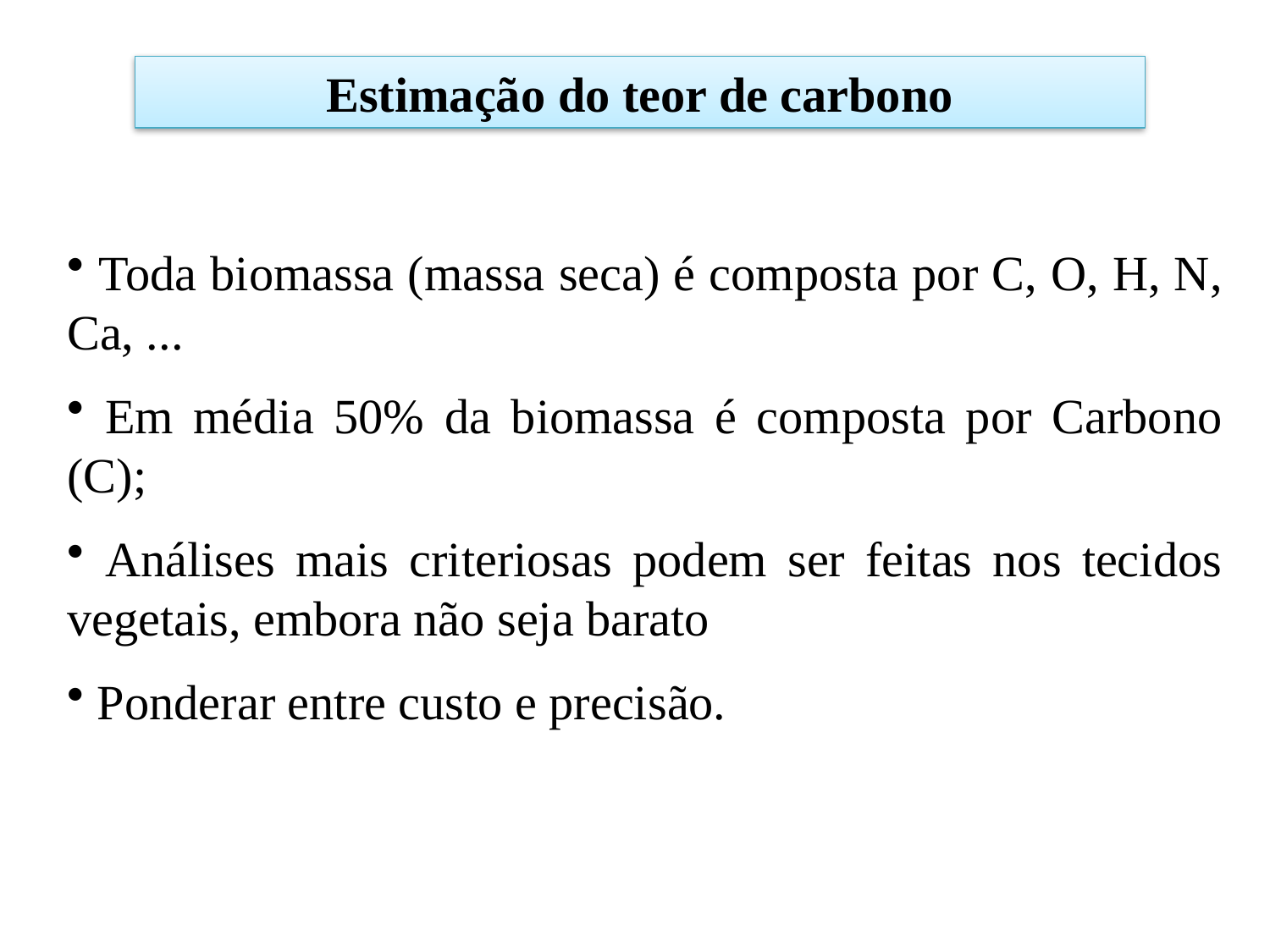

Estimação do teor de carbono
 Toda biomassa (massa seca) é composta por C, O, H, N, Ca, ...
 Em média 50% da biomassa é composta por Carbono (C);
 Análises mais criteriosas podem ser feitas nos tecidos vegetais, embora não seja barato
 Ponderar entre custo e precisão.